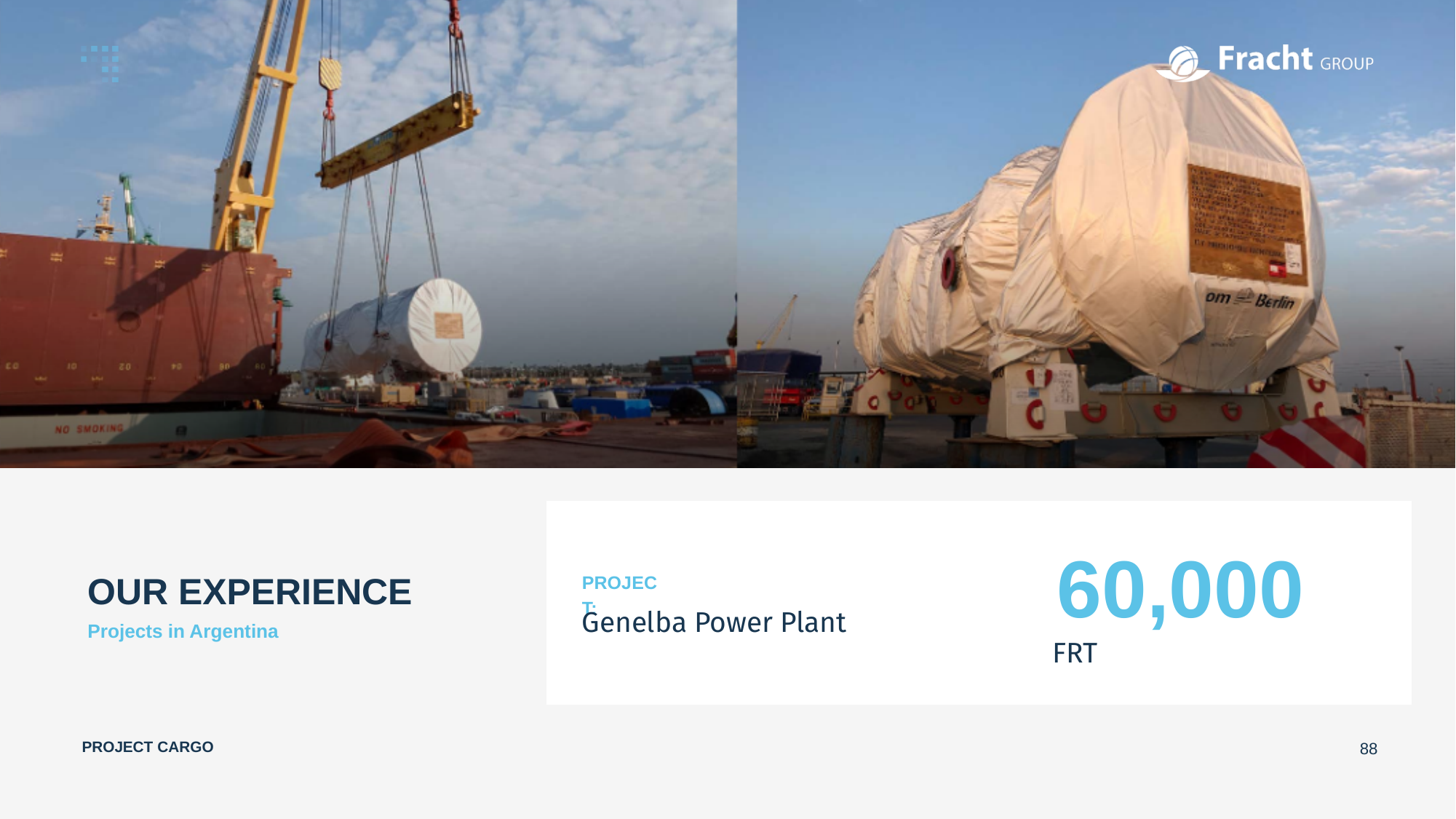

60,000
FRT
PROJECT:
Genelba Power Plant
OUR EXPERIENCE
Projects in Argentina
PROJECT CARGO
88